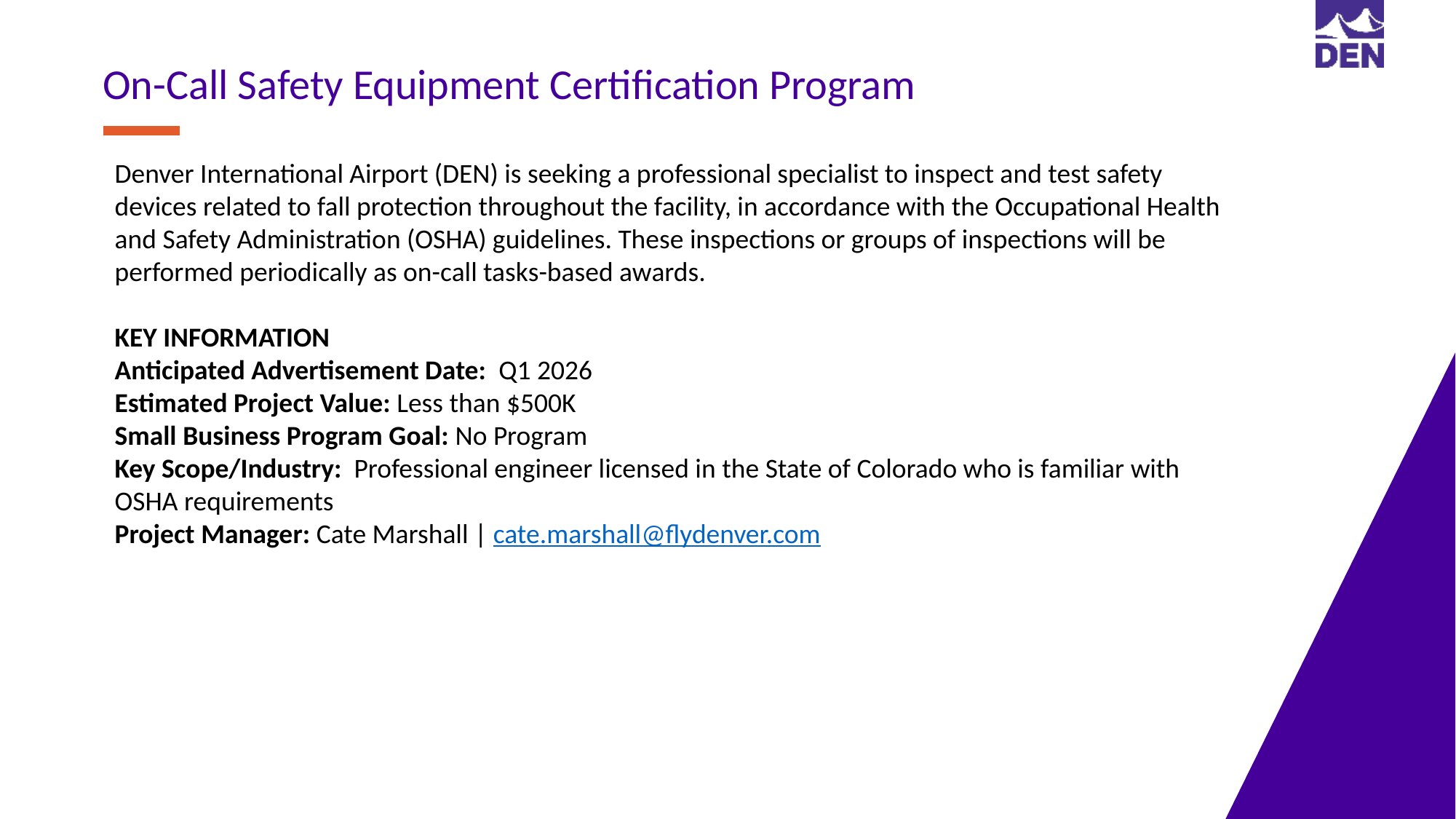

On-Call Safety Equipment Certification Program
Denver International Airport (DEN) is seeking a professional specialist to inspect and test safety devices related to fall protection throughout the facility, in accordance with the Occupational Health and Safety Administration (OSHA) guidelines. These inspections or groups of inspections will be performed periodically as on-call tasks-based awards.

KEY INFORMATION ​
Anticipated Advertisement Date:  Q1 2026
Estimated Project Value: Less than $500K
Small Business Program Goal: No Program
Key Scope/Industry:​  Professional engineer licensed in the State of Colorado who is familiar with OSHA requirements
Project Manager​: Cate Marshall | cate.marshall@flydenver.com